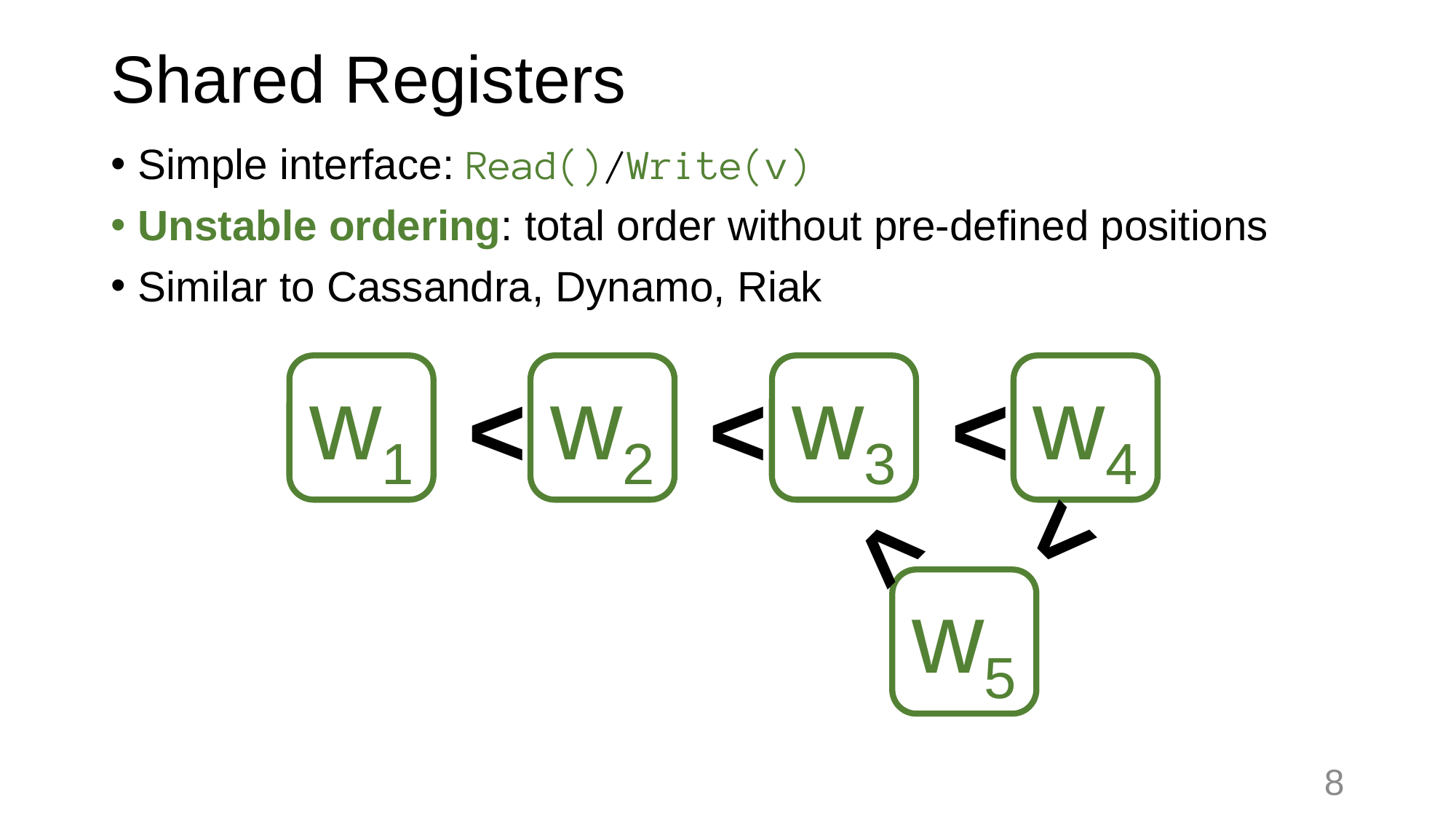

# Shared Registers
Simple interface: Read()/Write(v)
Unstable ordering: total order without pre-defined positions
Similar to Cassandra, Dynamo, Riak
w1
w2
w3
w4
<
<
<
<
<
w5
8